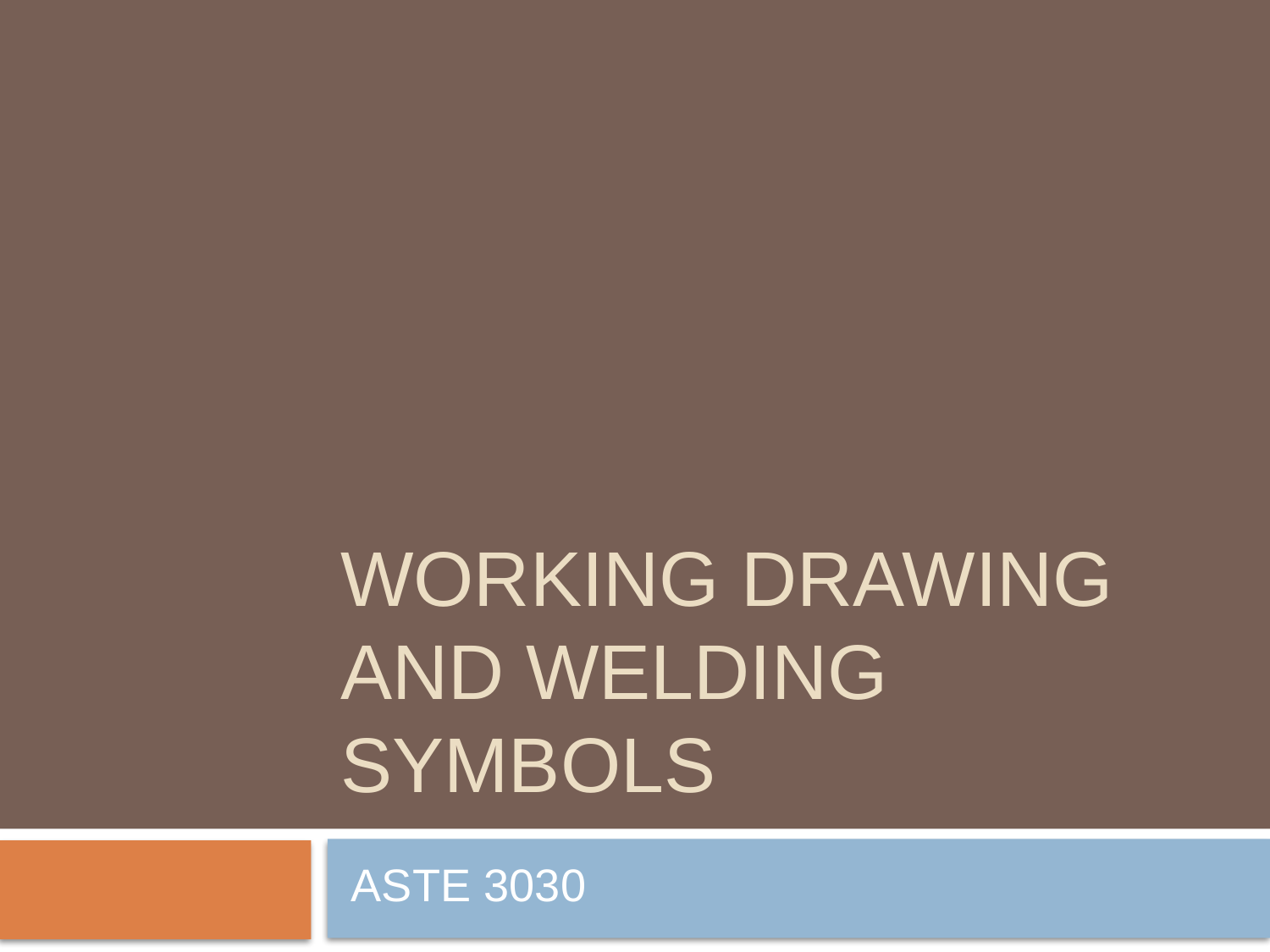

# Working Drawing and Welding Symbols
ASTE 3030